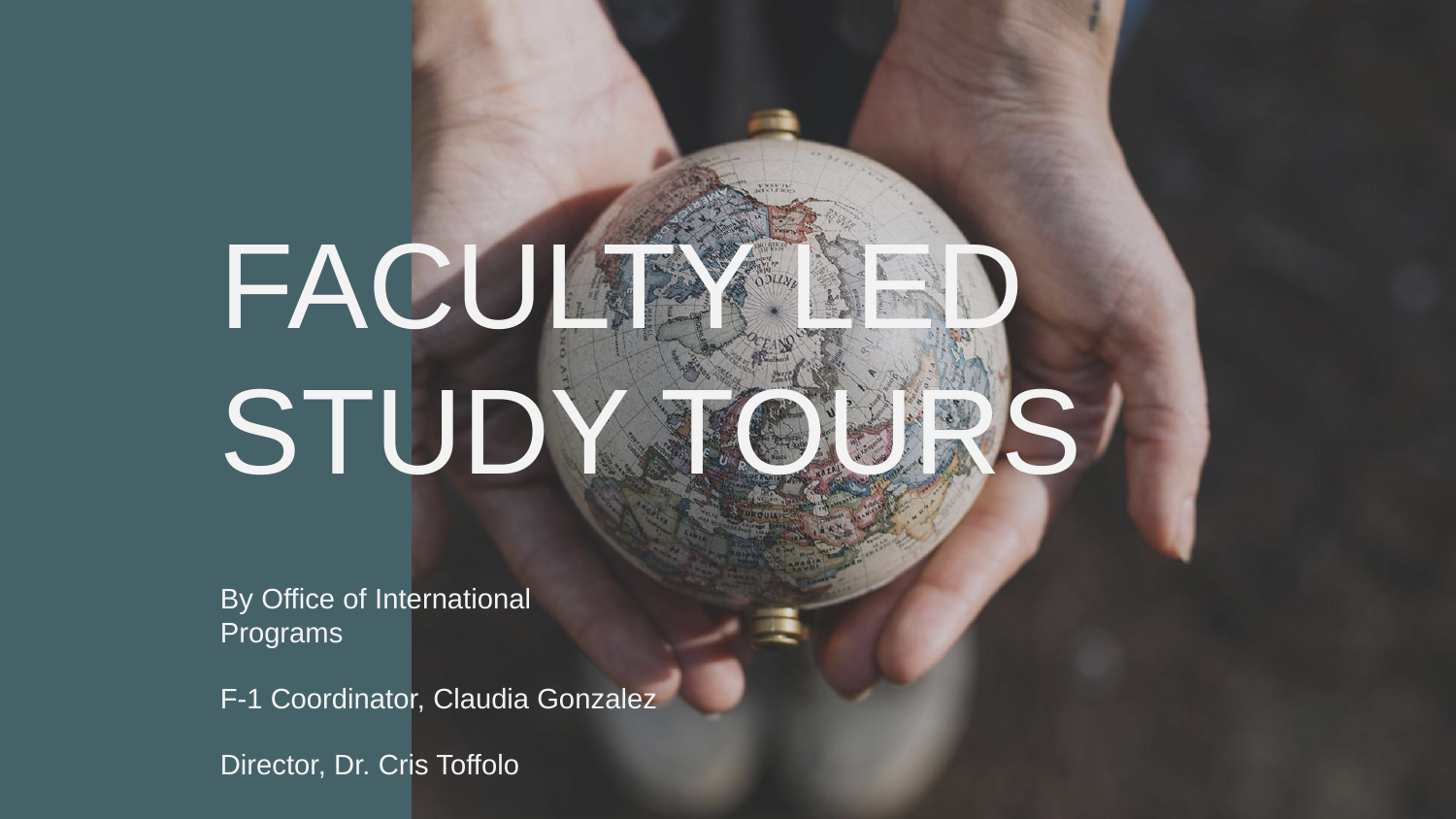

# FACULTY LED STUDY TOURS
By Office of International Programs
F-1 Coordinator, Claudia Gonzalez
Director, Dr. Cris Toffolo